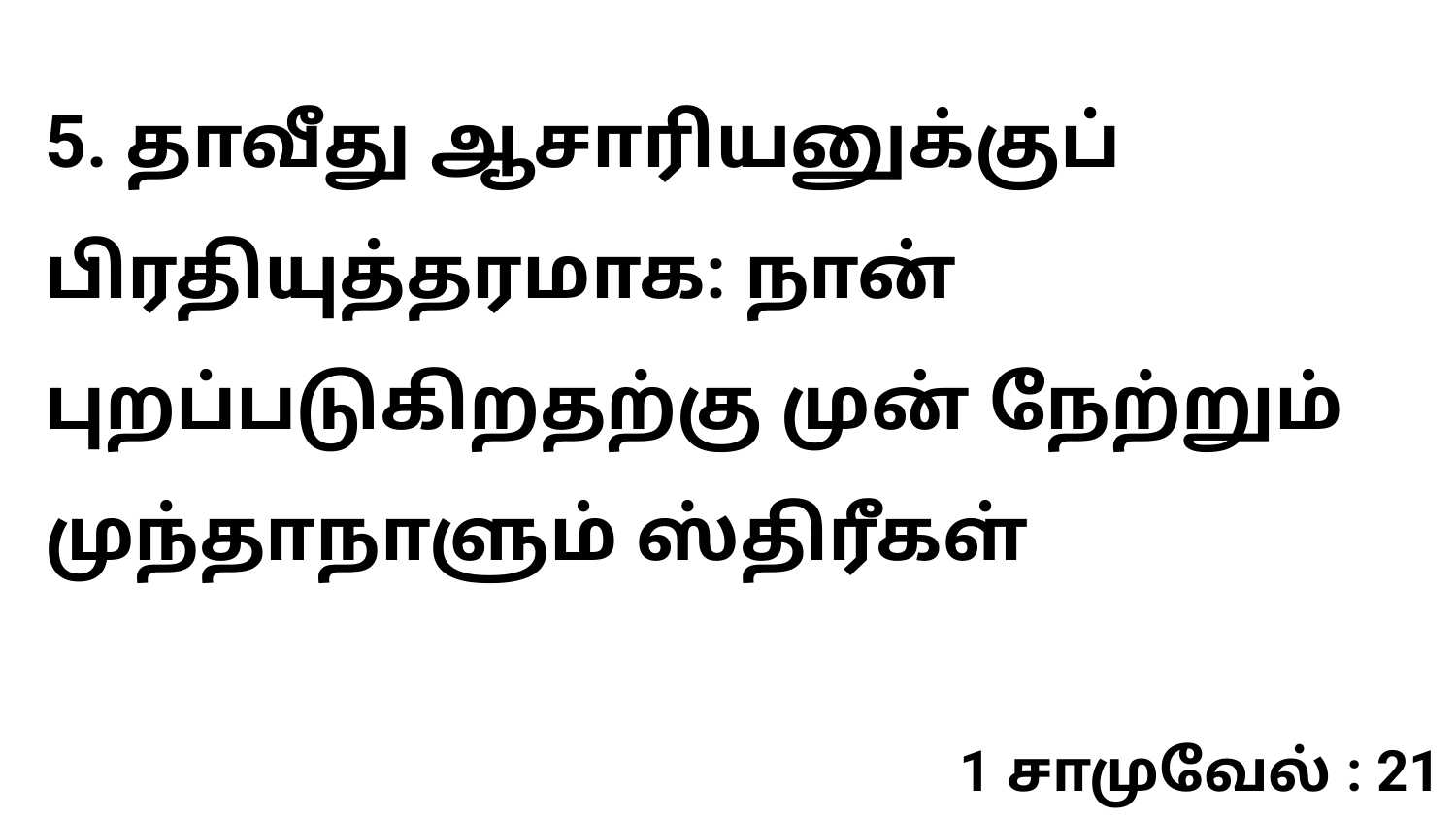

5. தாவீது ஆசாரியனுக்குப் பிரதியுத்தரமாக: நான் புறப்படுகிறதற்கு முன் நேற்றும் முந்தாநாளும் ஸ்திரீகள்
1 சாமுவேல் : 21